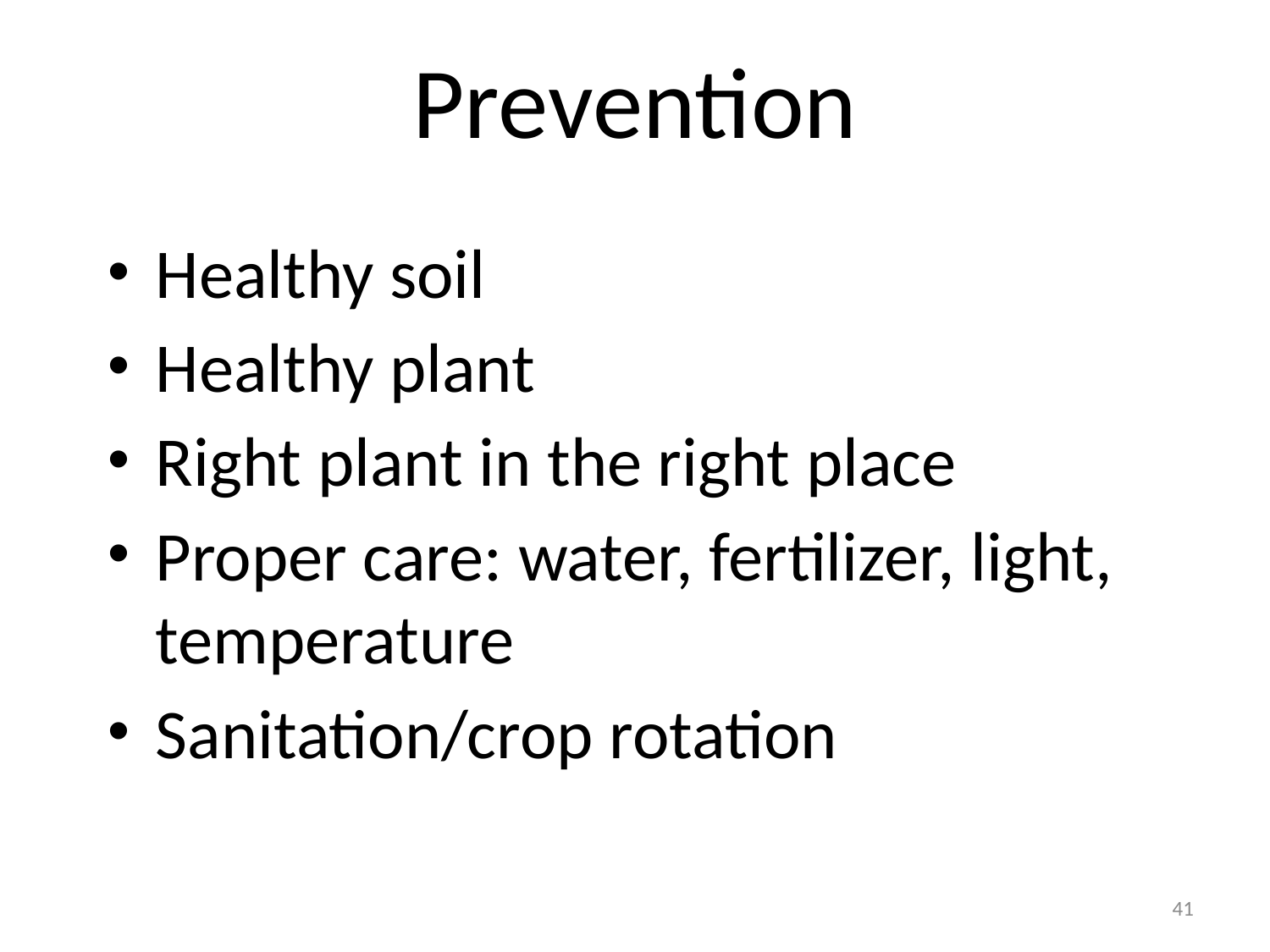

# Prevention
Healthy soil
Healthy plant
Right plant in the right place
Proper care: water, fertilizer, light, temperature
Sanitation/crop rotation

41